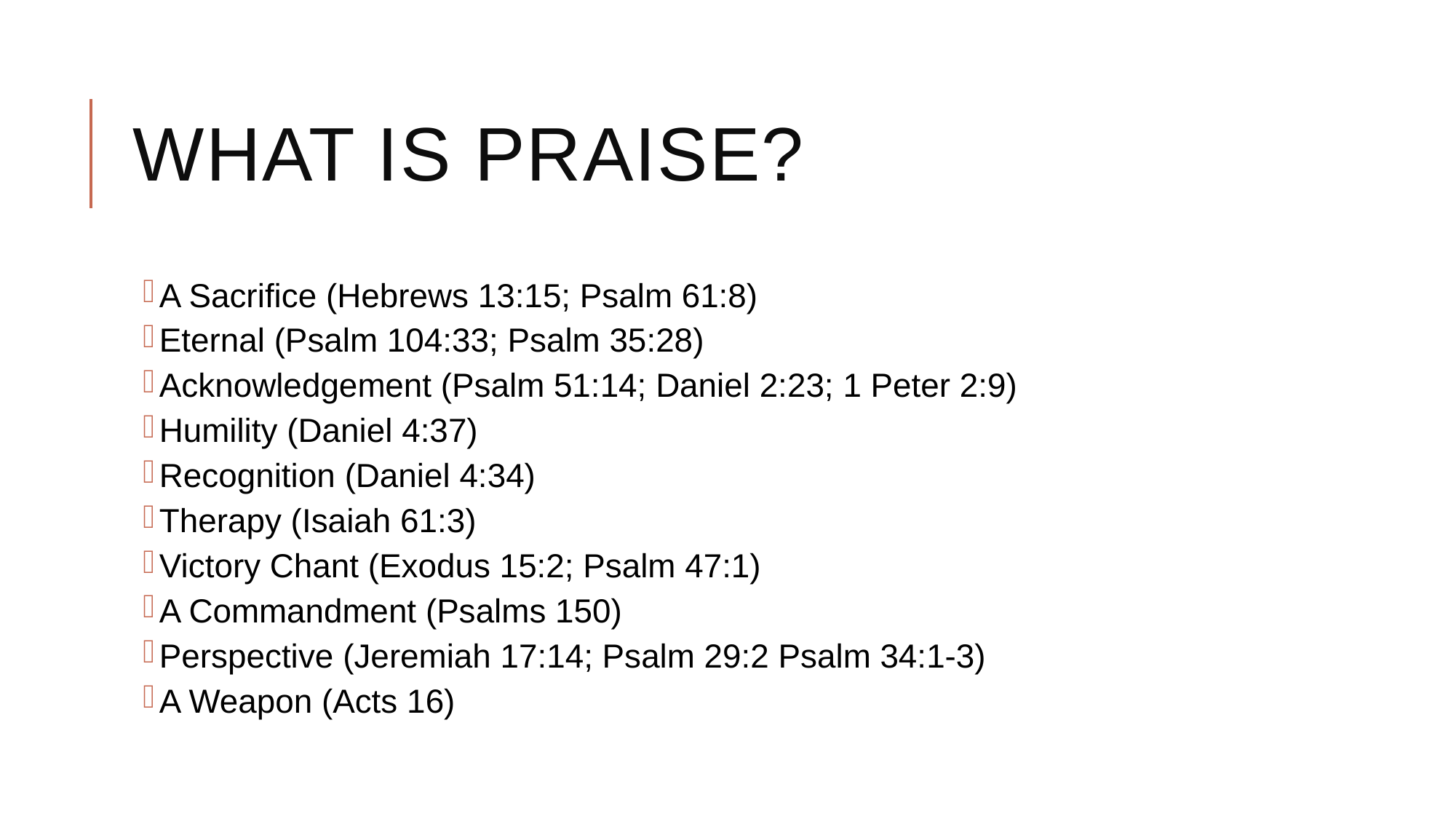

# What Is Praise?
A Sacrifice (Hebrews 13:15; Psalm 61:8)
Eternal (Psalm 104:33; Psalm 35:28)
Acknowledgement (Psalm 51:14; Daniel 2:23; 1 Peter 2:9)
Humility (Daniel 4:37)
Recognition (Daniel 4:34)
Therapy (Isaiah 61:3)
Victory Chant (Exodus 15:2; Psalm 47:1)
A Commandment (Psalms 150)
Perspective (Jeremiah 17:14; Psalm 29:2 Psalm 34:1-3)
A Weapon (Acts 16)